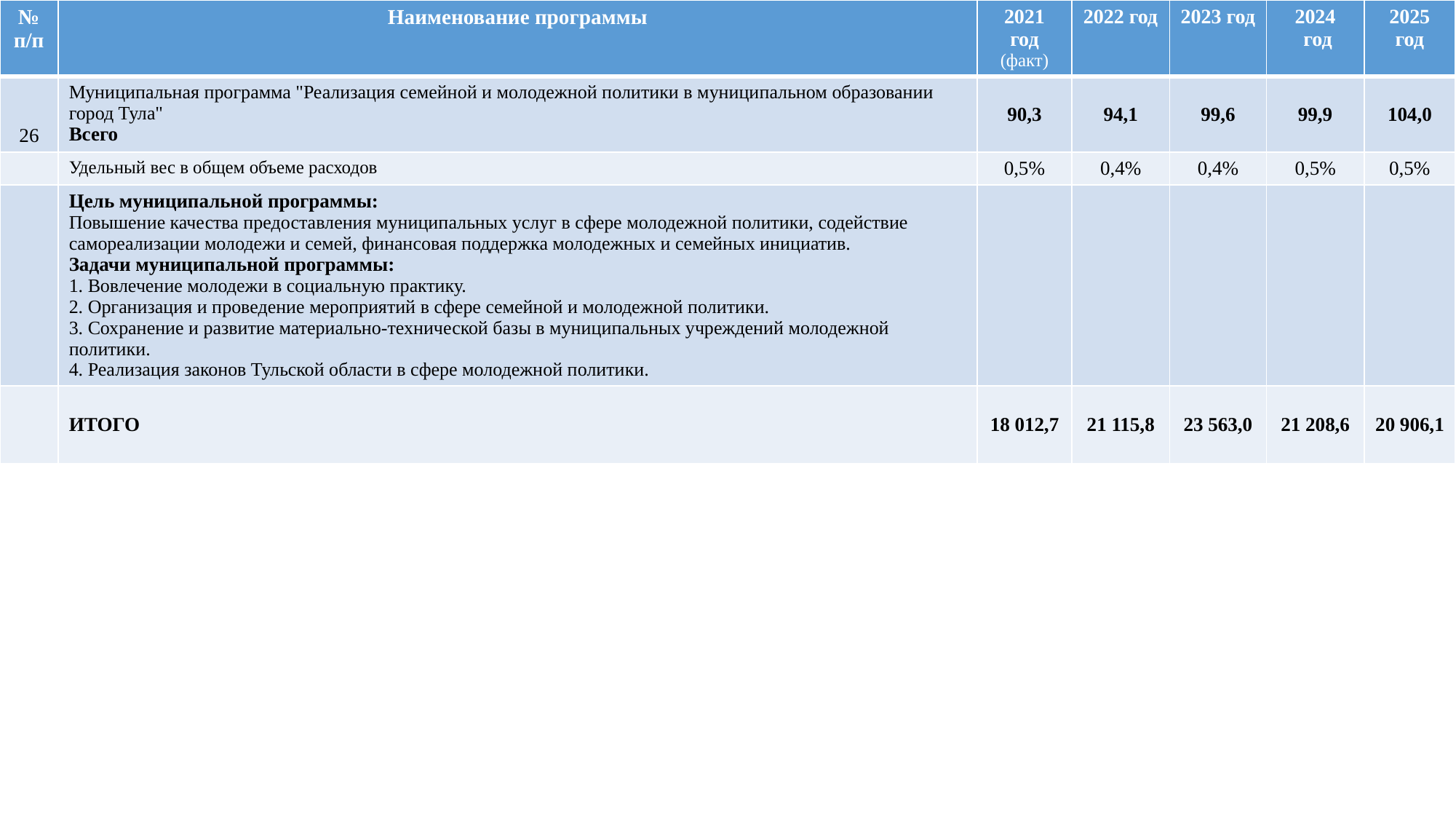

| № п/п | Наименование программы | 2021 год (факт) | 2022 год | 2023 год | 2024 год | 2025 год |
| --- | --- | --- | --- | --- | --- | --- |
| 26 | Муниципальная программа "Реализация семейной и молодежной политики в муниципальном образовании город Тула" Всего | 90,3 | 94,1 | 99,6 | 99,9 | 104,0 |
|  | Удельный вес в общем объеме расходов | 0,5% | 0,4% | 0,4% | 0,5% | 0,5% |
|  | Цель муниципальной программы: Повышение качества предоставления муниципальных услуг в сфере молодежной политики, содействие самореализации молодежи и семей, финансовая поддержка молодежных и семейных инициатив. Задачи муниципальной программы: 1. Вовлечение молодежи в социальную практику. 2. Организация и проведение мероприятий в сфере семейной и молодежной политики. 3. Сохранение и развитие материально-технической базы в муниципальных учреждений молодежной политики. 4. Реализация законов Тульской области в сфере молодежной политики. |  |  |  |  |  |
|  | ИТОГО | 18 012,7 | 21 115,8 | 23 563,0 | 21 208,6 | 20 906,1 |